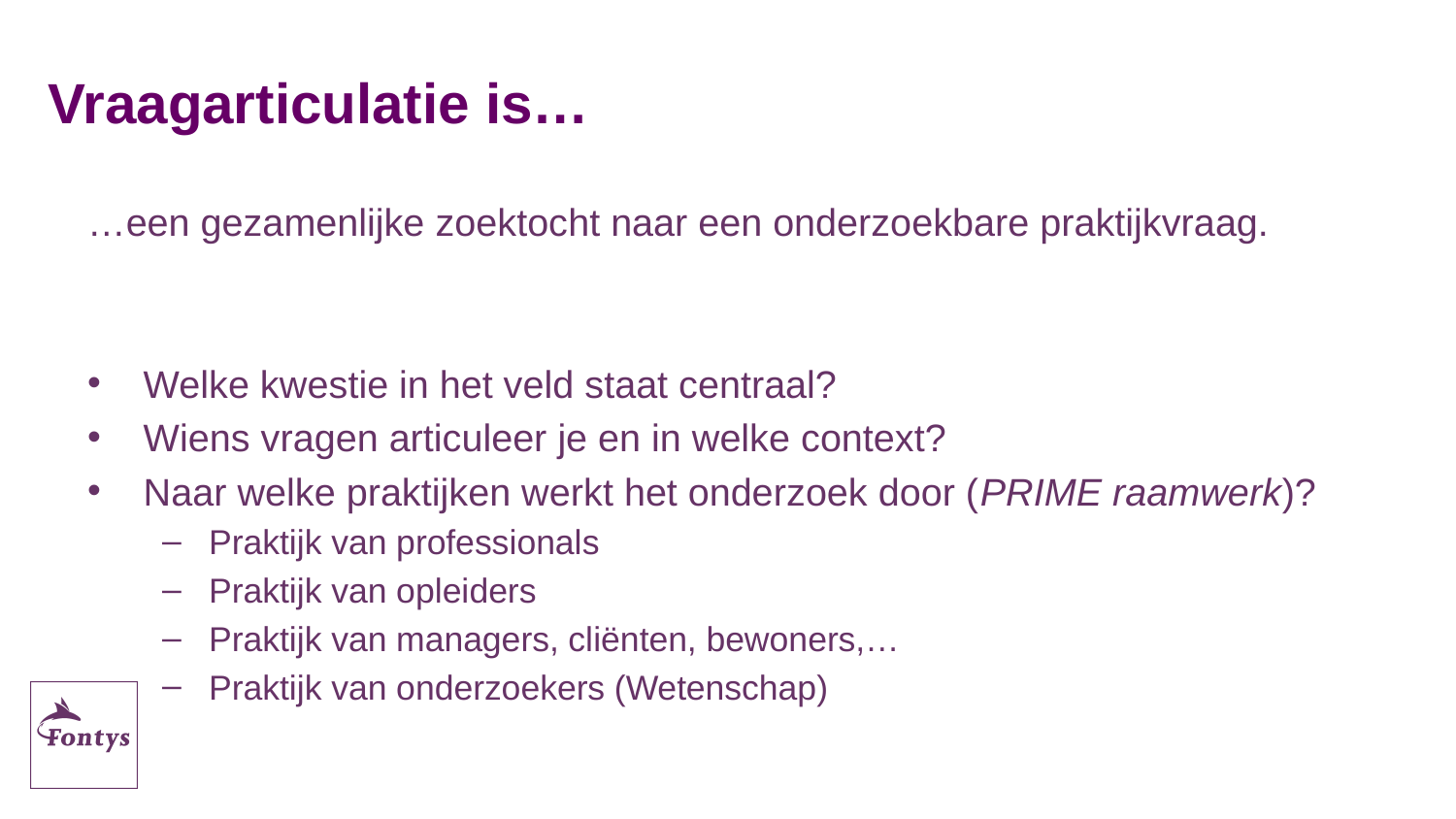

# Vraagarticulatie is…
…een gezamenlijke zoektocht naar een onderzoekbare praktijkvraag.

Welke kwestie in het veld staat centraal?
Wiens vragen articuleer je en in welke context?
Naar welke praktijken werkt het onderzoek door (PRIME raamwerk)?
Praktijk van professionals
Praktijk van opleiders
Praktijk van managers, cliënten, bewoners,…
Praktijk van onderzoekers (Wetenschap)